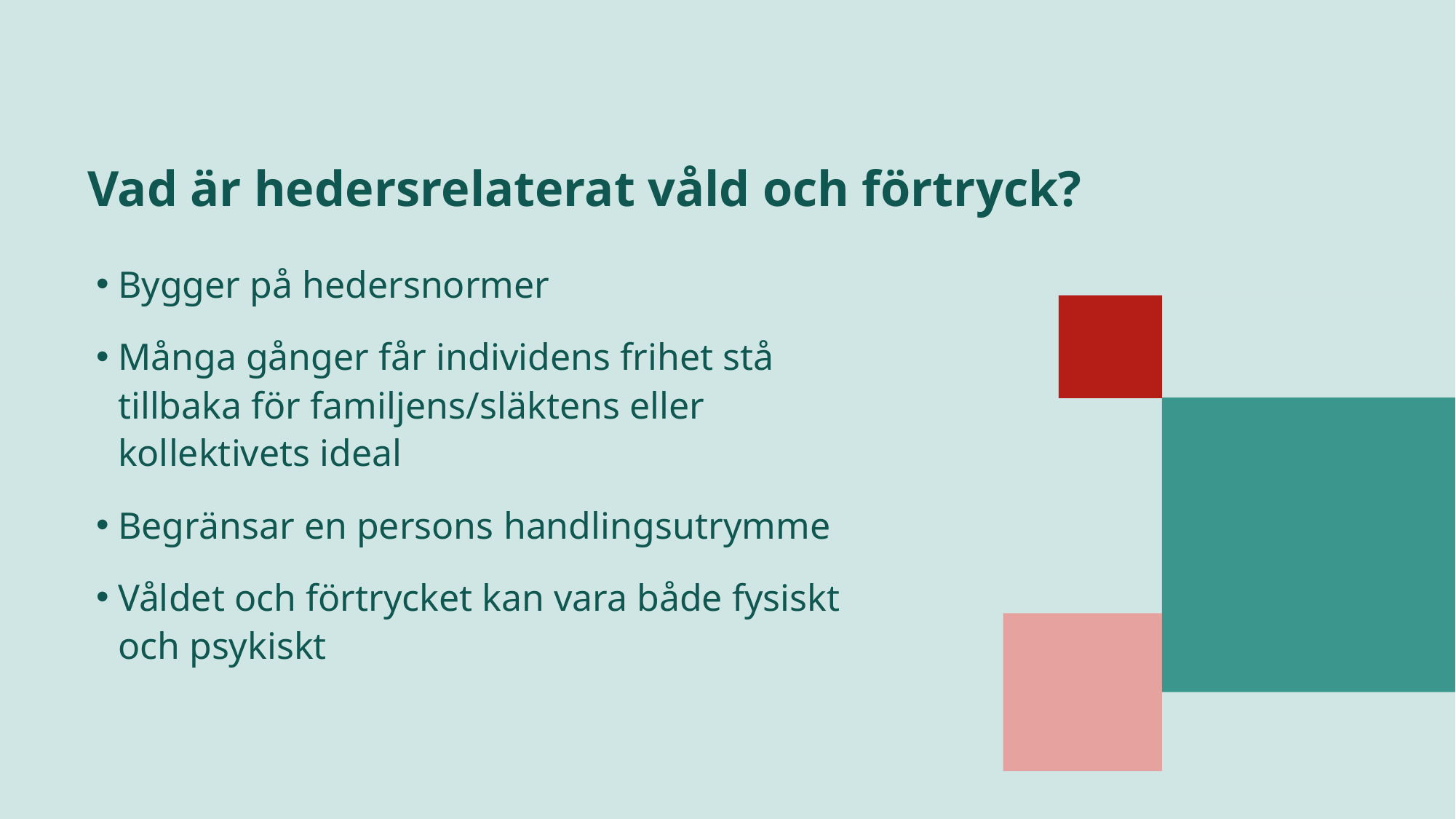

# Vad är hedersrelaterat våld och förtryck?
Bygger på hedersnormer
Många gånger får individens frihet stå tillbaka för familjens/släktens eller kollektivets ideal
Begränsar en persons handlingsutrymme
Våldet och förtrycket kan vara både fysiskt och psykiskt